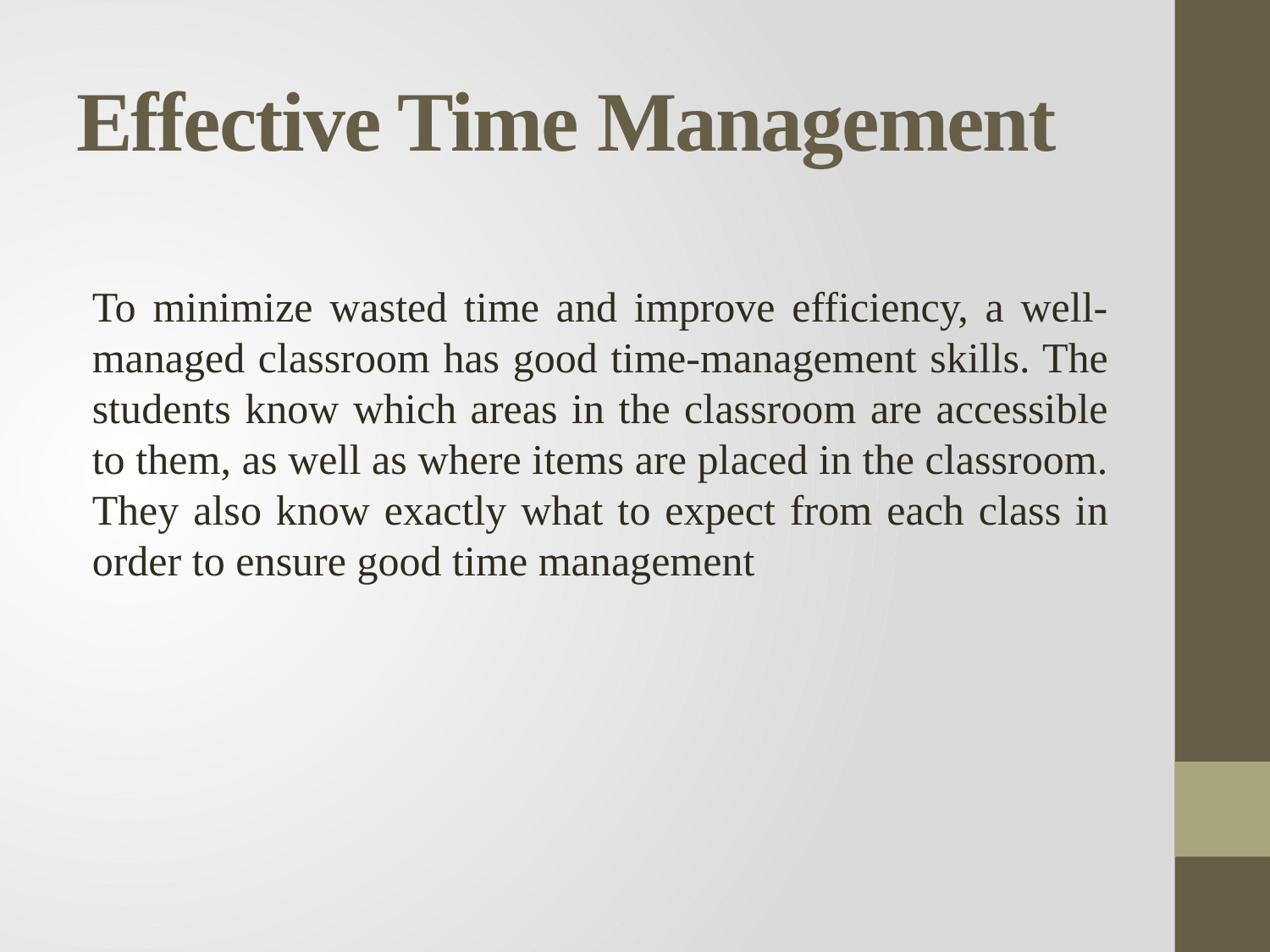

# Effective Time Management
To minimize wasted time and improve efficiency, a well-managed classroom has good time-management skills. The students know which areas in the classroom are accessible to them, as well as where items are placed in the classroom. They also know exactly what to expect from each class in order to ensure good time management